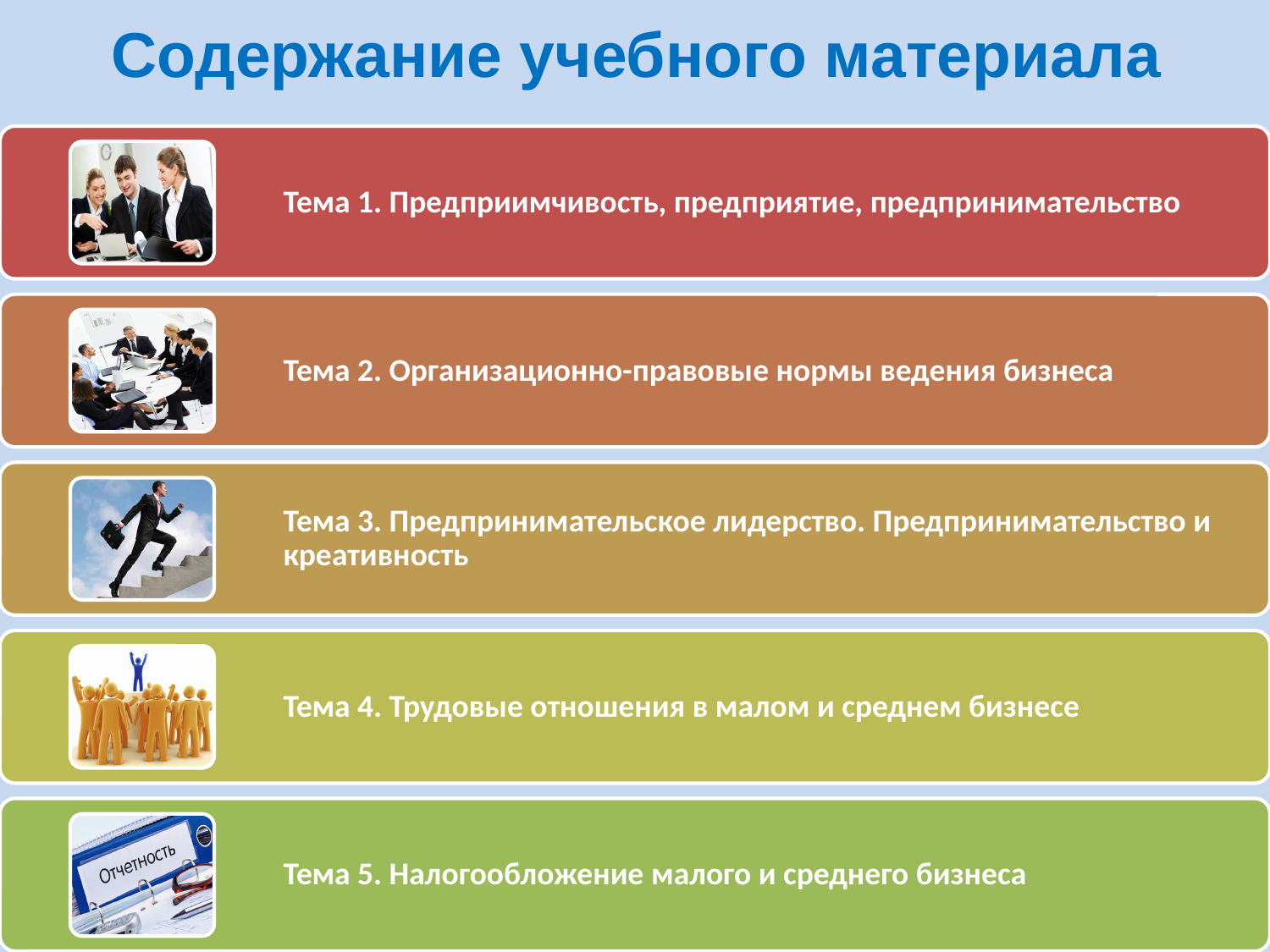

# Содержание учебного материала
Тема 1. Предприимчивость, предприятие, предпринимательство
Тема 2. Организационно-правовые нормы ведения бизнеса
Тема 3. Предпринимательское лидерство. Предпринимательство и креативность
Тема 4. Трудовые отношения в малом и среднем бизнесе
Тема 5. Налогообложение малого и среднего бизнеса